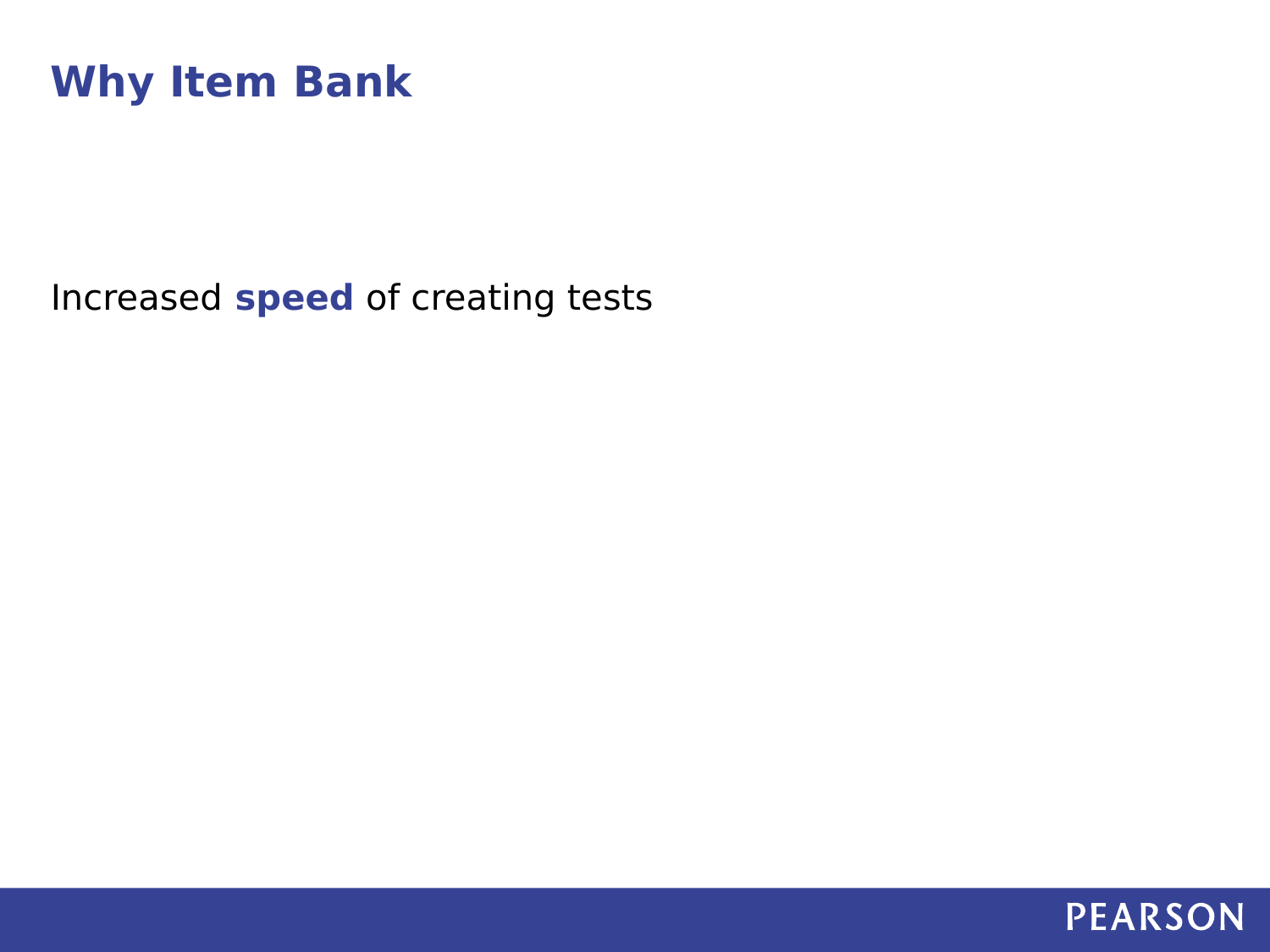

# Why Item Bank

Increased speed of creating tests